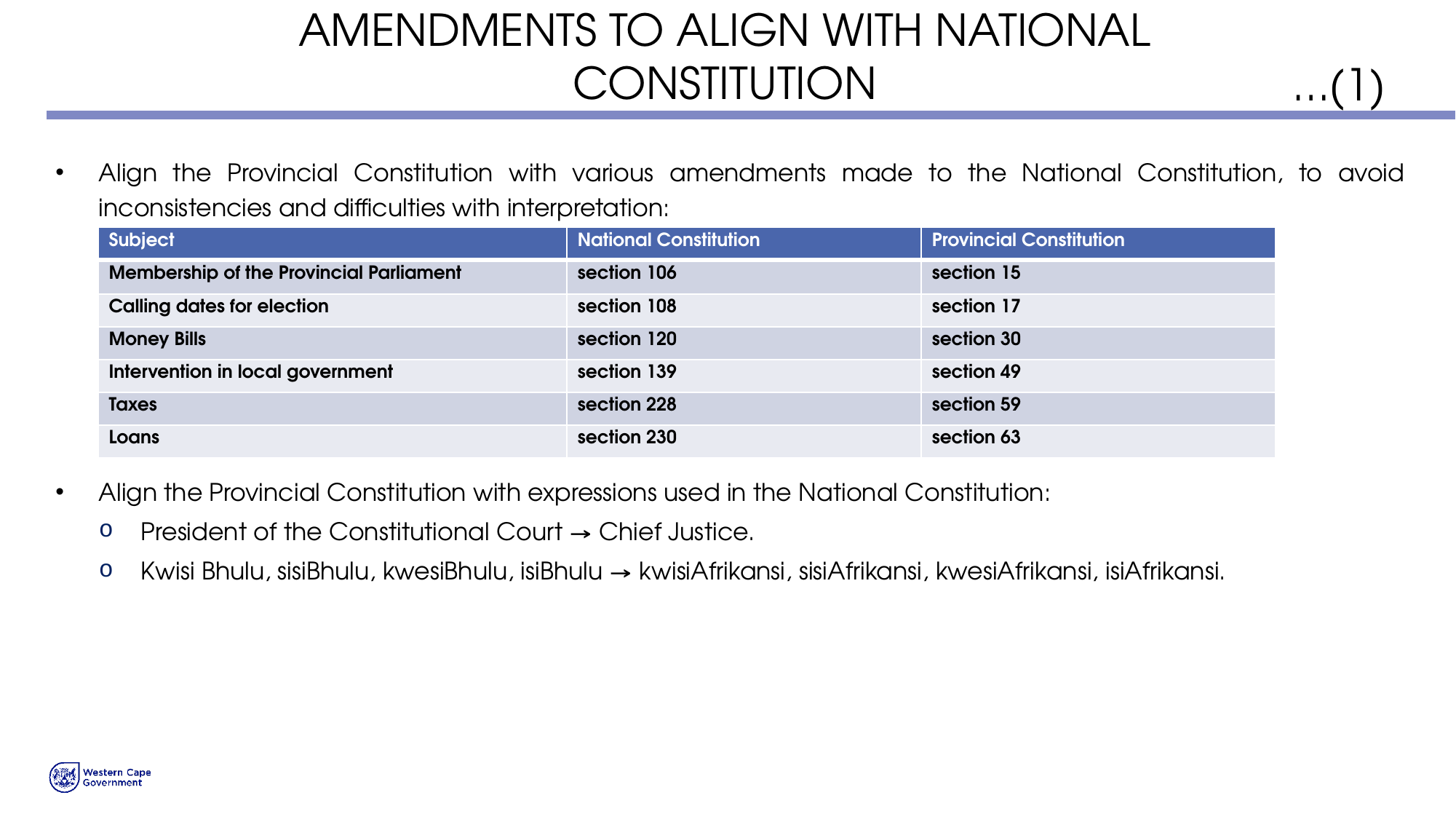

# AMENDMENTS TO ALIGN WITH NATIONAL CONSTITUTION
…(1)
Align the Provincial Constitution with various amendments made to the National Constitution, to avoid inconsistencies and difficulties with interpretation:

Align the Provincial Constitution with expressions used in the National Constitution:
President of the Constitutional Court → Chief Justice.
Kwisi Bhulu, sisiBhulu, kwesiBhulu, isiBhulu → kwisiAfrikansi, sisiAfrikansi, kwesiAfrikansi, isiAfrikansi.
| Subject | National Constitution | Provincial Constitution |
| --- | --- | --- |
| Membership of the Provincial Parliament | section 106 | section 15 |
| Calling dates for election | section 108 | section 17 |
| Money Bills | section 120 | section 30 |
| Intervention in local government | section 139 | section 49 |
| Taxes | section 228 | section 59 |
| Loans | section 230 | section 63 |